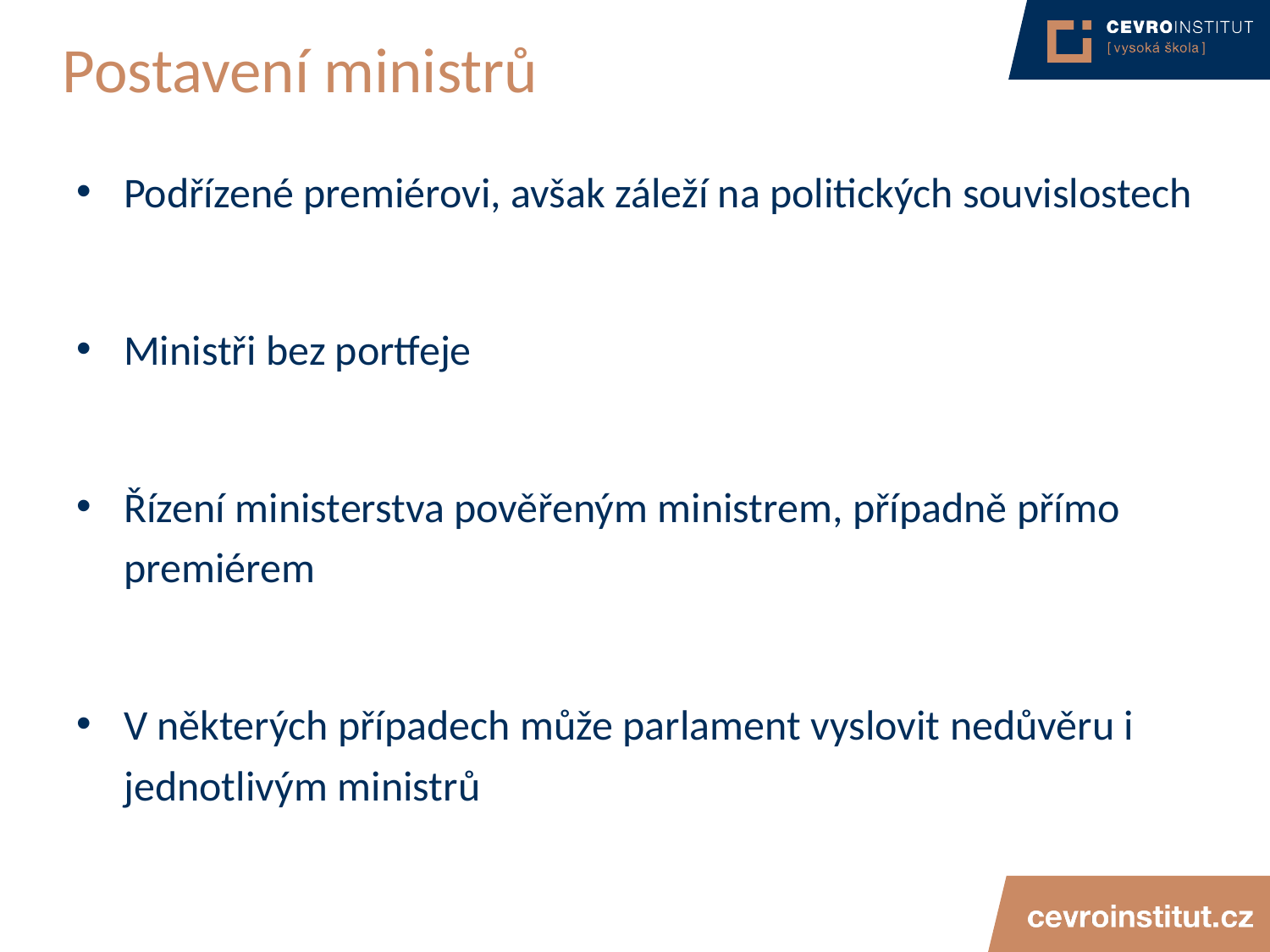

# Postavení ministrů
Podřízené premiérovi, avšak záleží na politických souvislostech

Ministři bez portfeje

Řízení ministerstva pověřeným ministrem, případně přímo premiérem

V některých případech může parlament vyslovit nedůvěru i jednotlivým ministrů